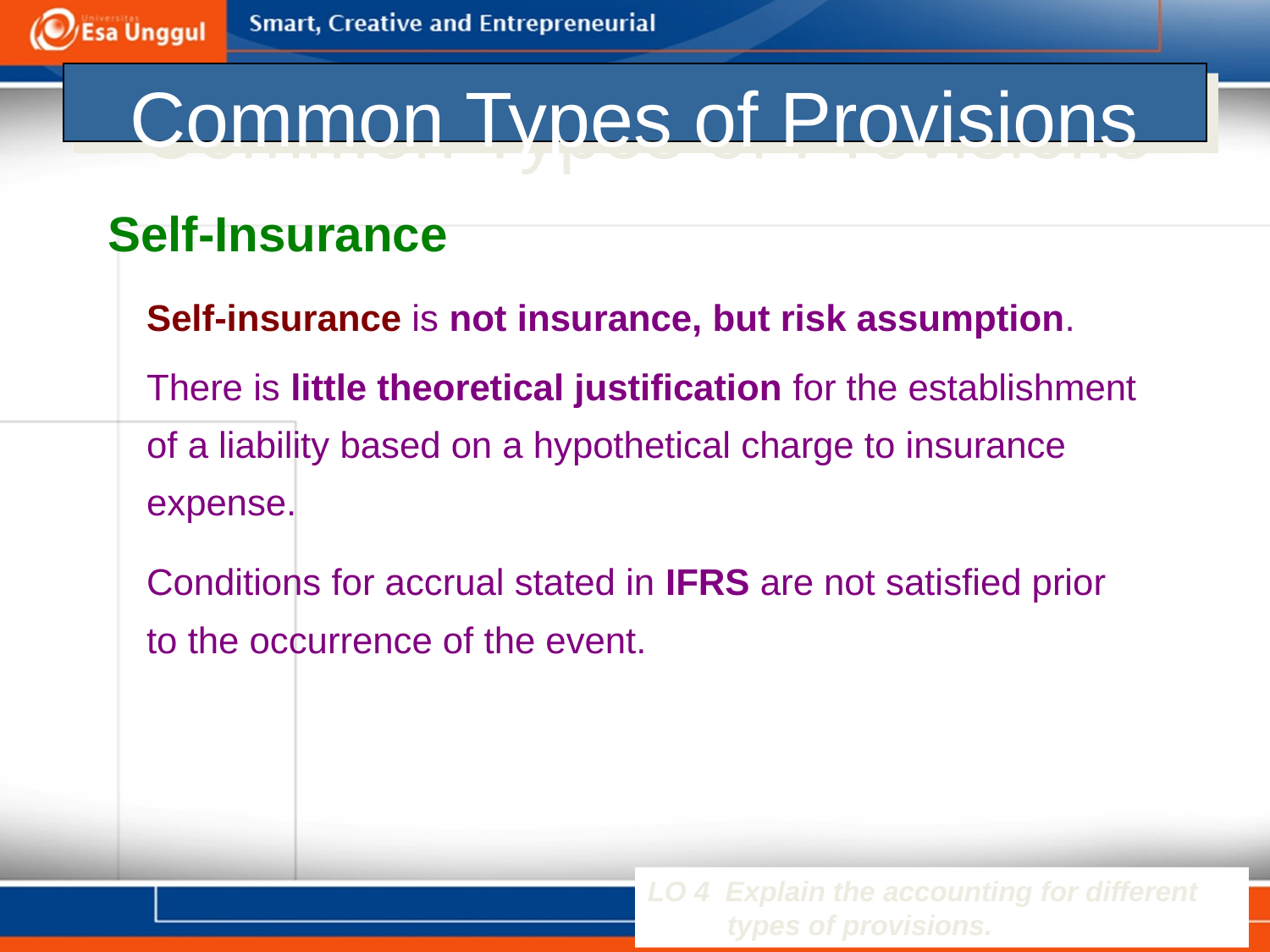

# Common Types of Provisions
Self-Insurance
Self-insurance is not insurance, but risk assumption.
There is little theoretical justification for the establishment of a liability based on a hypothetical charge to insurance expense.
Conditions for accrual stated in IFRS are not satisfied prior to the occurrence of the event.
LO 4  Explain the accounting for different types of provisions.